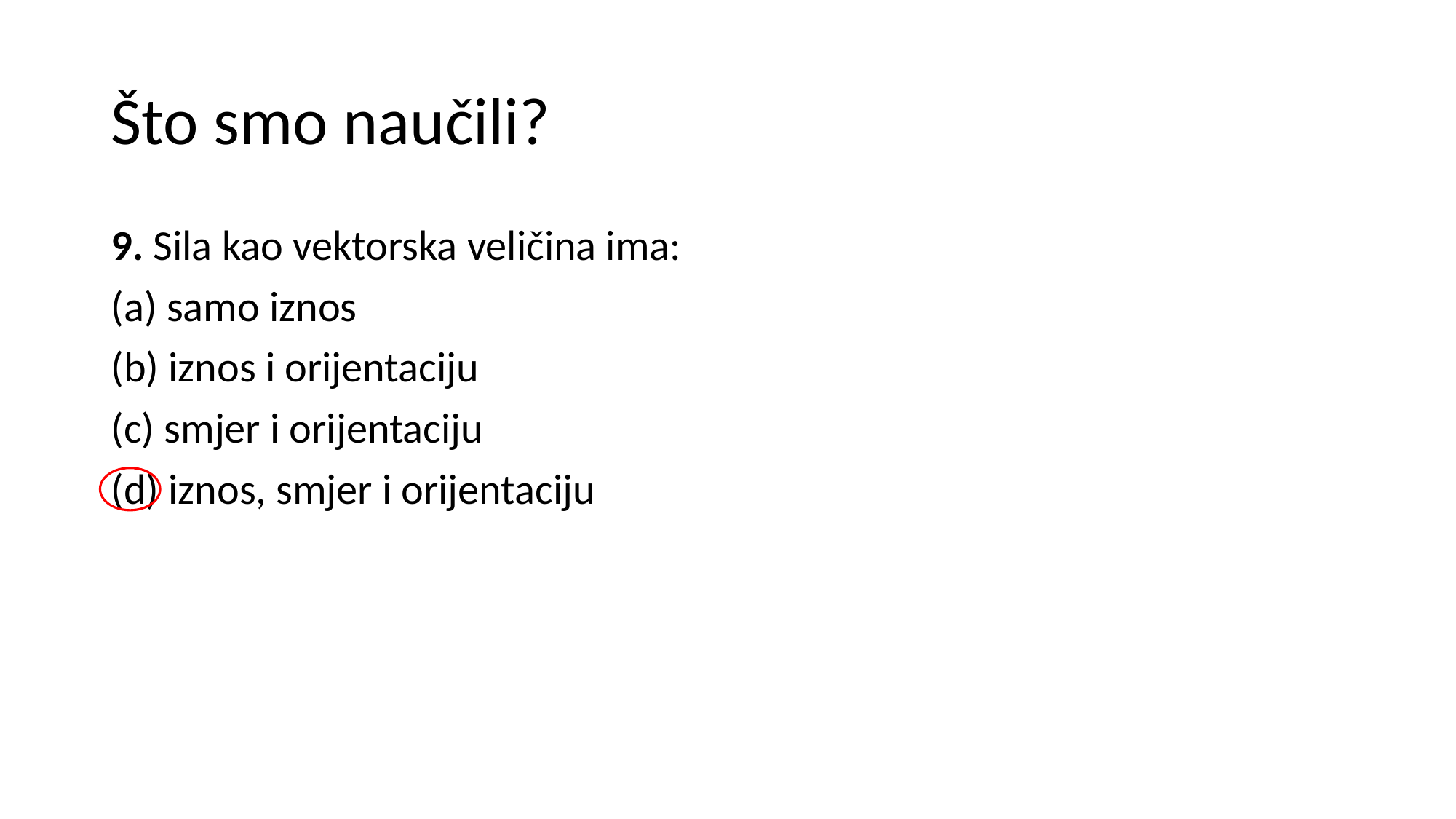

# Što smo naučili?
9. Sila kao vektorska veličina ima:
(a) samo iznos
(b) iznos i orijentaciju
(c) smjer i orijentaciju
(d) iznos, smjer i orijentaciju